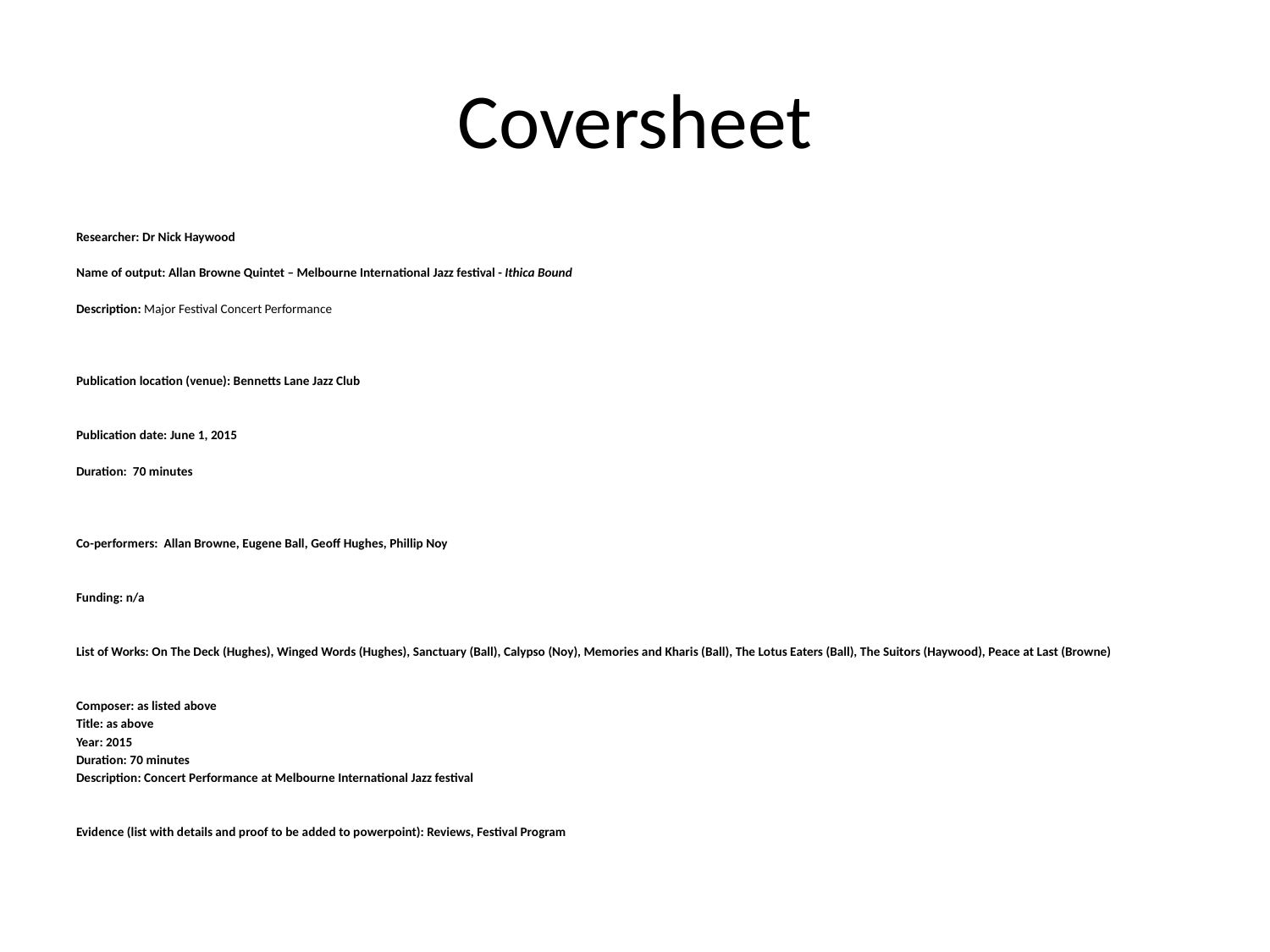

# Coversheet
Researcher: Dr Nick Haywood

Name of output: Allan Browne Quintet – Melbourne International Jazz festival - Ithica Bound

Description: Major Festival Concert Performance

Publication location (venue): Bennetts Lane Jazz Club

Publication date: June 1, 2015

Duration:  70 minutes

Co-performers:  Allan Browne, Eugene Ball, Geoff Hughes, Phillip Noy

Funding: n/a

List of Works: On The Deck (Hughes), Winged Words (Hughes), Sanctuary (Ball), Calypso (Noy), Memories and Kharis (Ball), The Lotus Eaters (Ball), The Suitors (Haywood), Peace at Last (Browne)

Composer: as listed above
Title: as above
Year: 2015
Duration: 70 minutes
Description: Concert Performance at Melbourne International Jazz festival

Evidence (list with details and proof to be added to powerpoint): Reviews, Festival Program